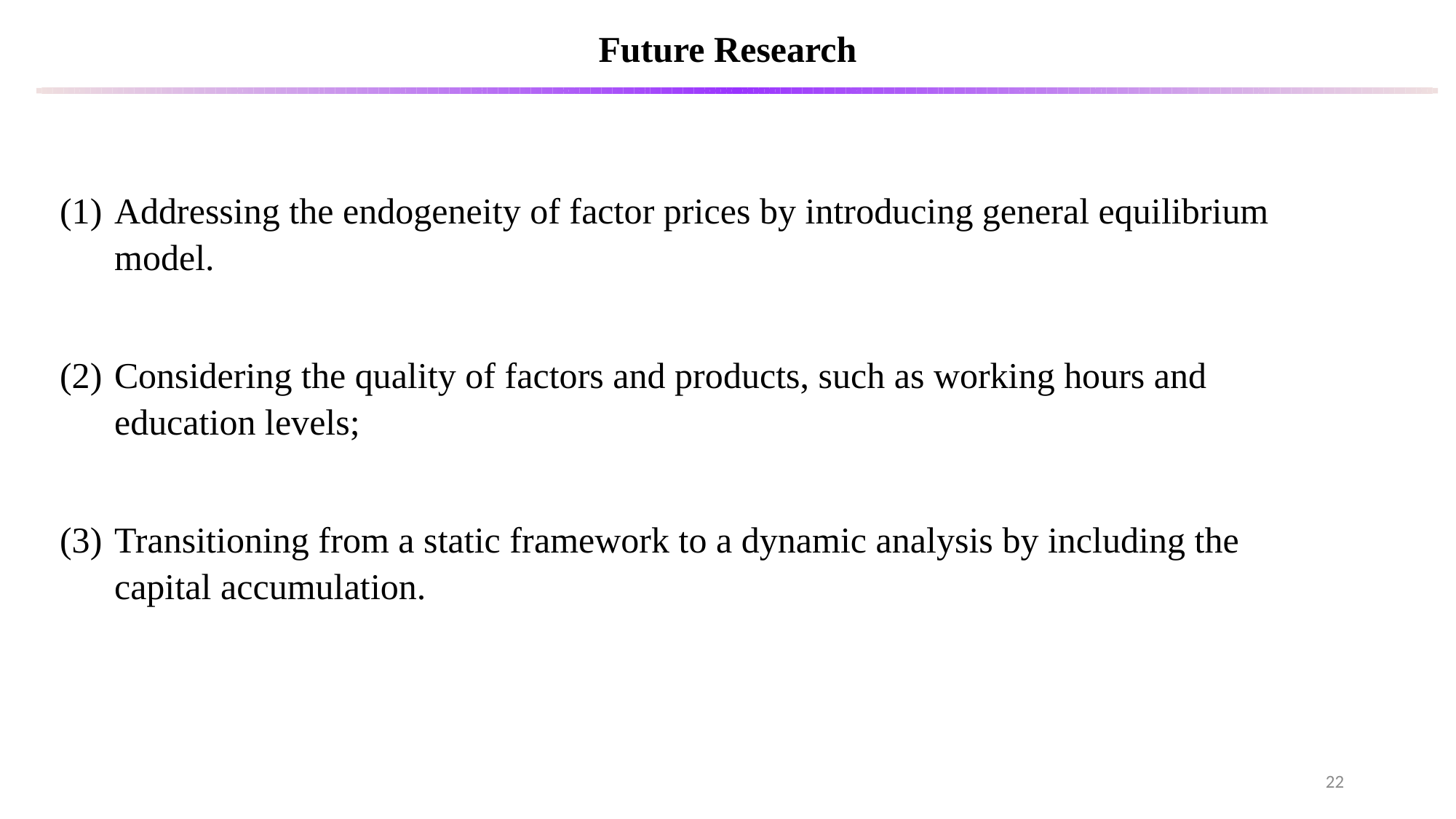

Future Research

Addressing the endogeneity of factor prices by introducing general equilibrium model.

Considering the quality of factors and products, such as working hours and education levels;

Transitioning from a static framework to a dynamic analysis by including the capital accumulation.
22